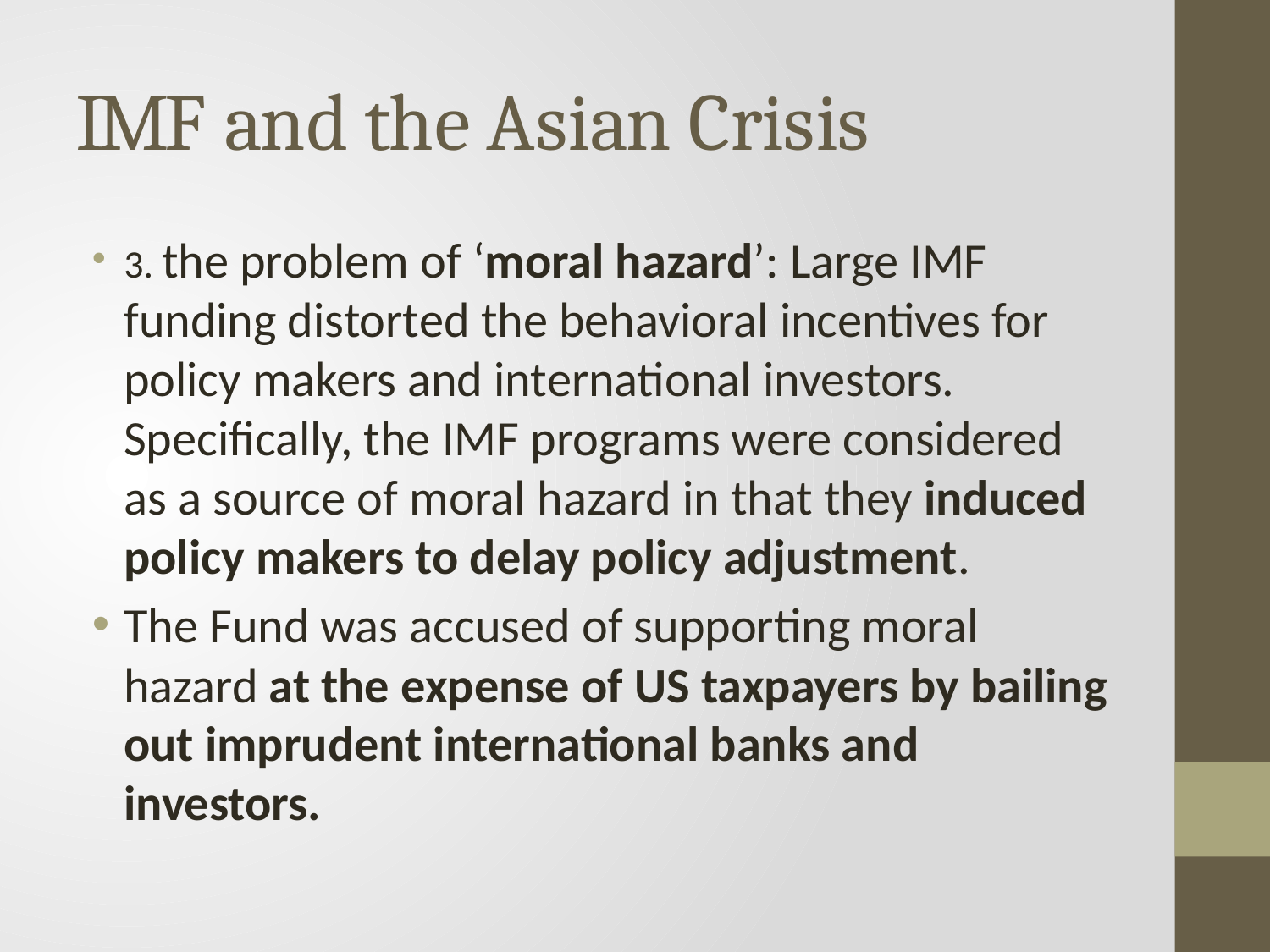

# IMF and the Asian Crisis
3. the problem of ‘moral hazard’: Large IMF funding distorted the behavioral incentives for policy makers and international investors. Specifically, the IMF programs were considered as a source of moral hazard in that they induced policy makers to delay policy adjustment.
The Fund was accused of supporting moral hazard at the expense of US taxpayers by bailing out imprudent international banks and investors.